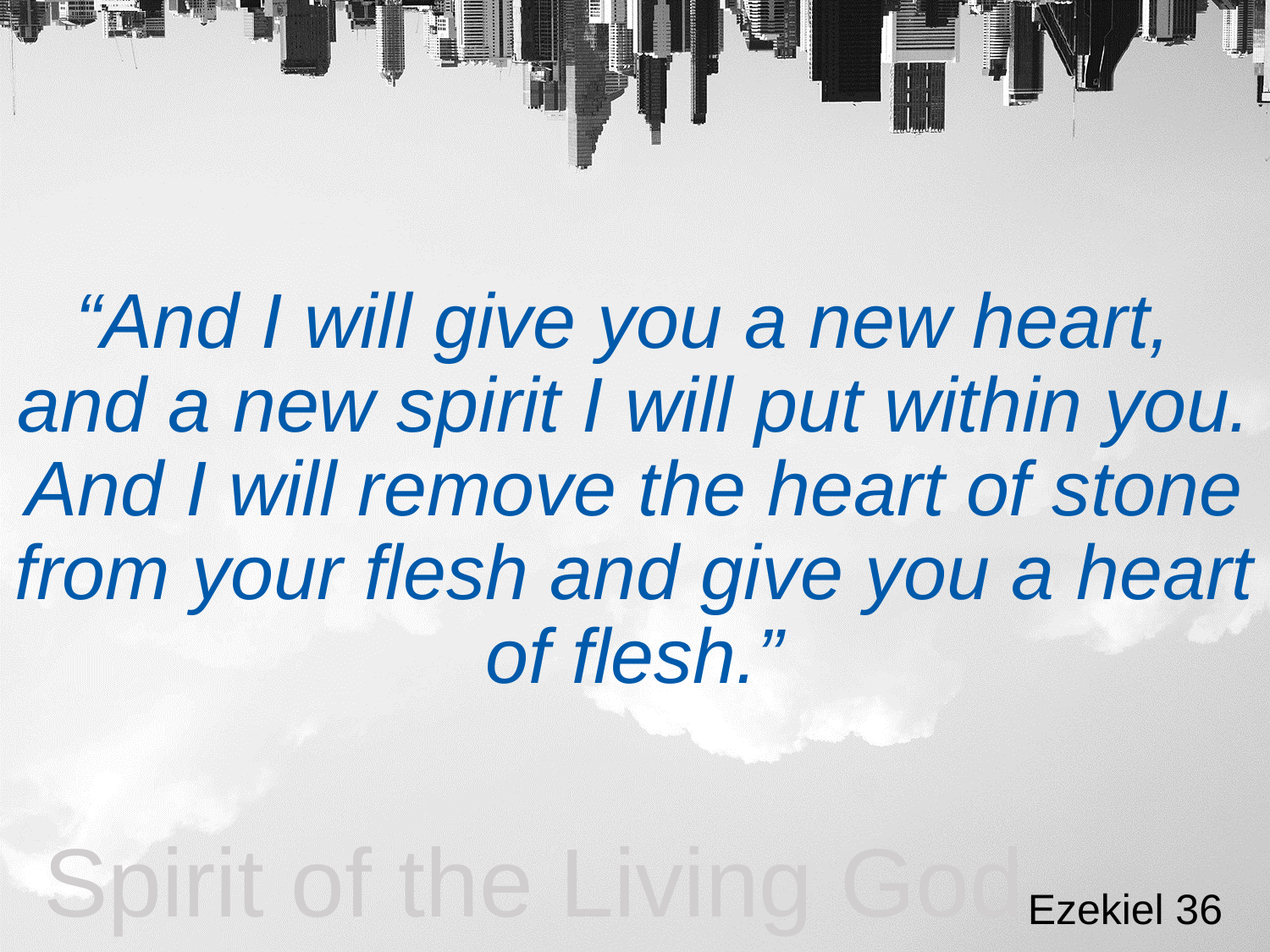

“And I will give you a new heart,  and a new spirit I will put within you. And I will remove the heart of stone from your flesh and give you a heart of flesh.”
Spirit of the Living God
Ezekiel 36